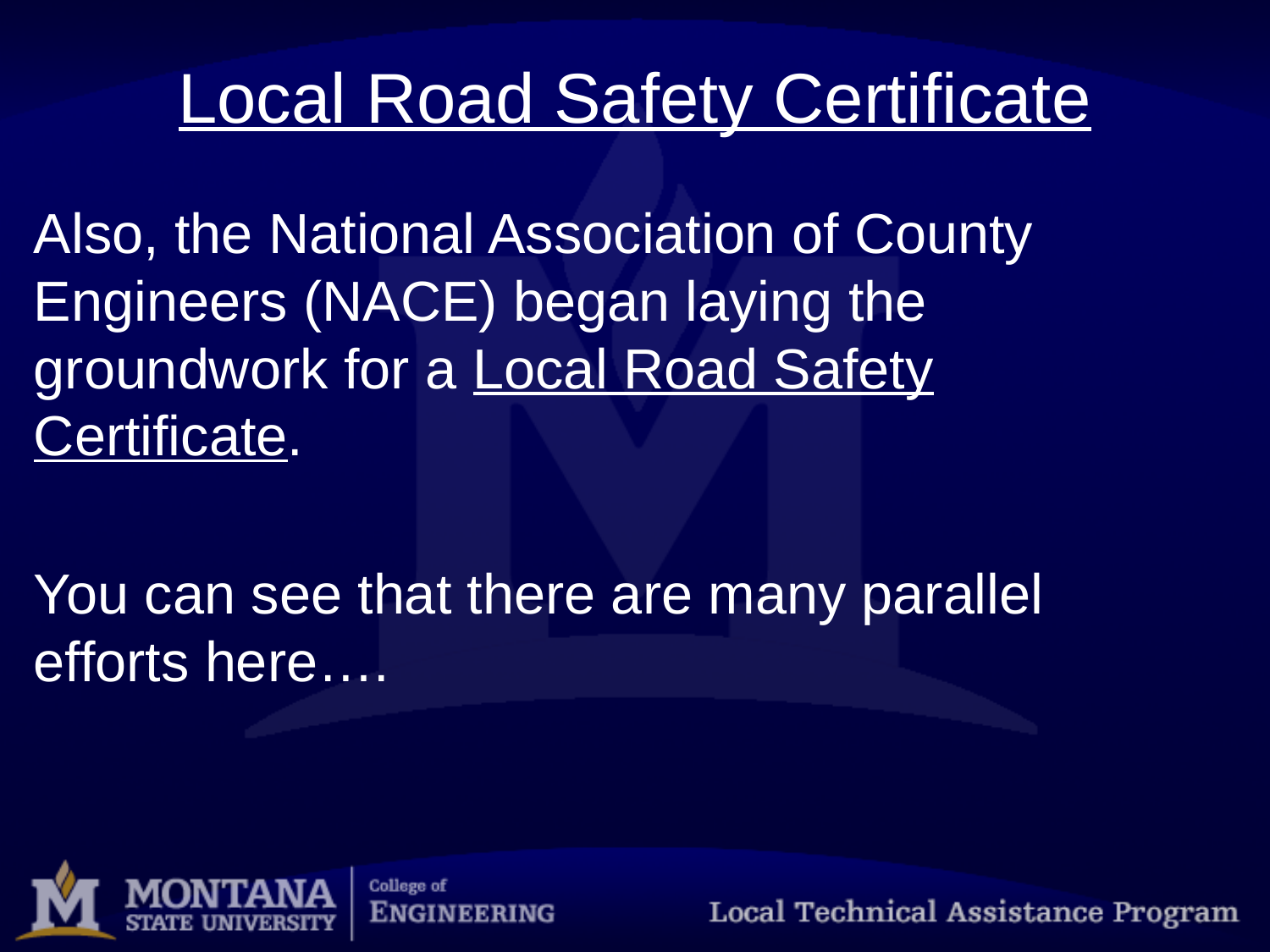

Local Road Safety Certificate
Also, the National Association of County Engineers (NACE) began laying the groundwork for a Local Road Safety Certificate.

You can see that there are many parallel efforts here….